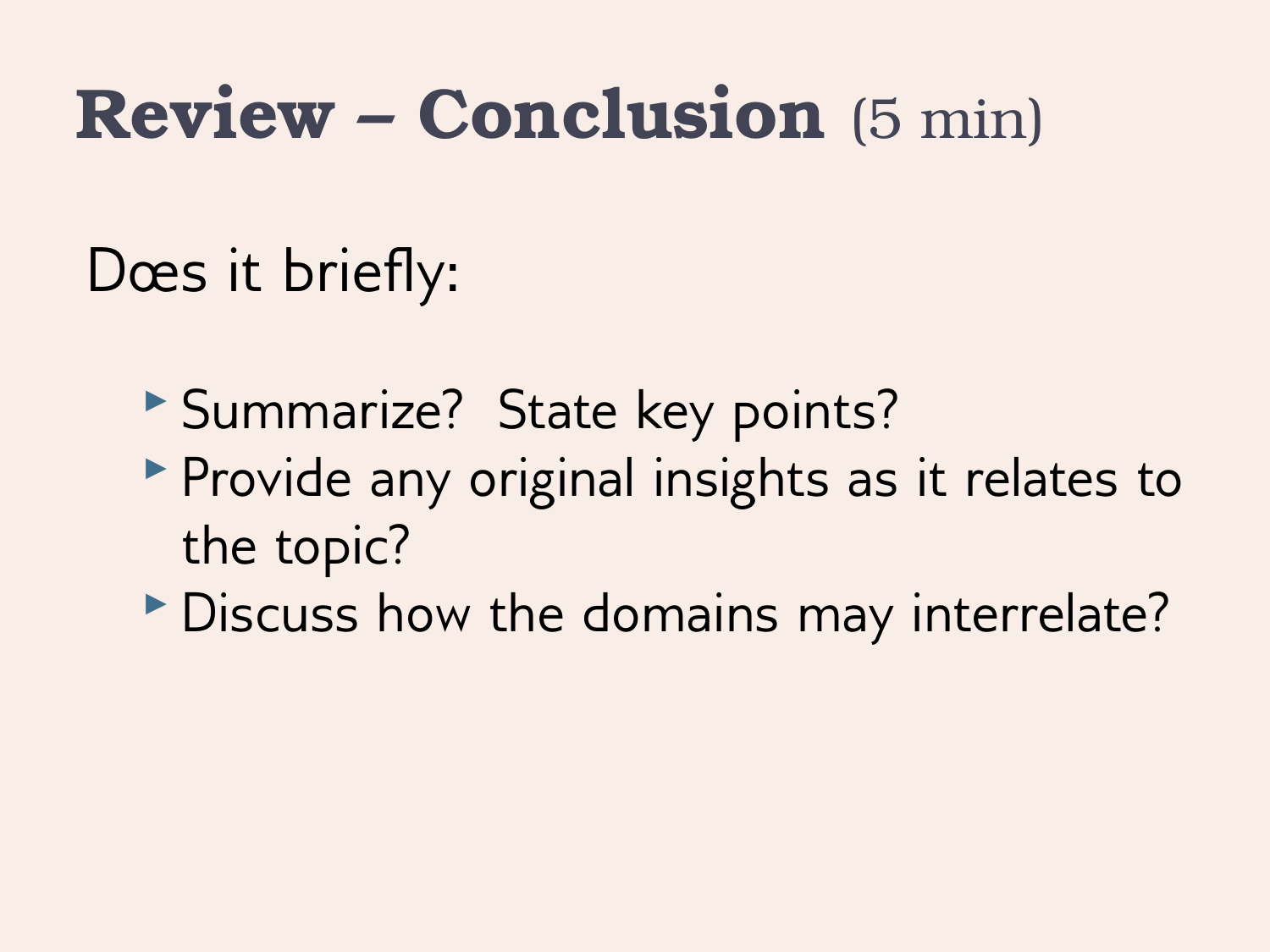

# Review – Conclusion (5 min)
Does it briefly:

Summarize?  State key points?
Provide any original insights as it relates to the topic?
Discuss how the domains may interrelate?